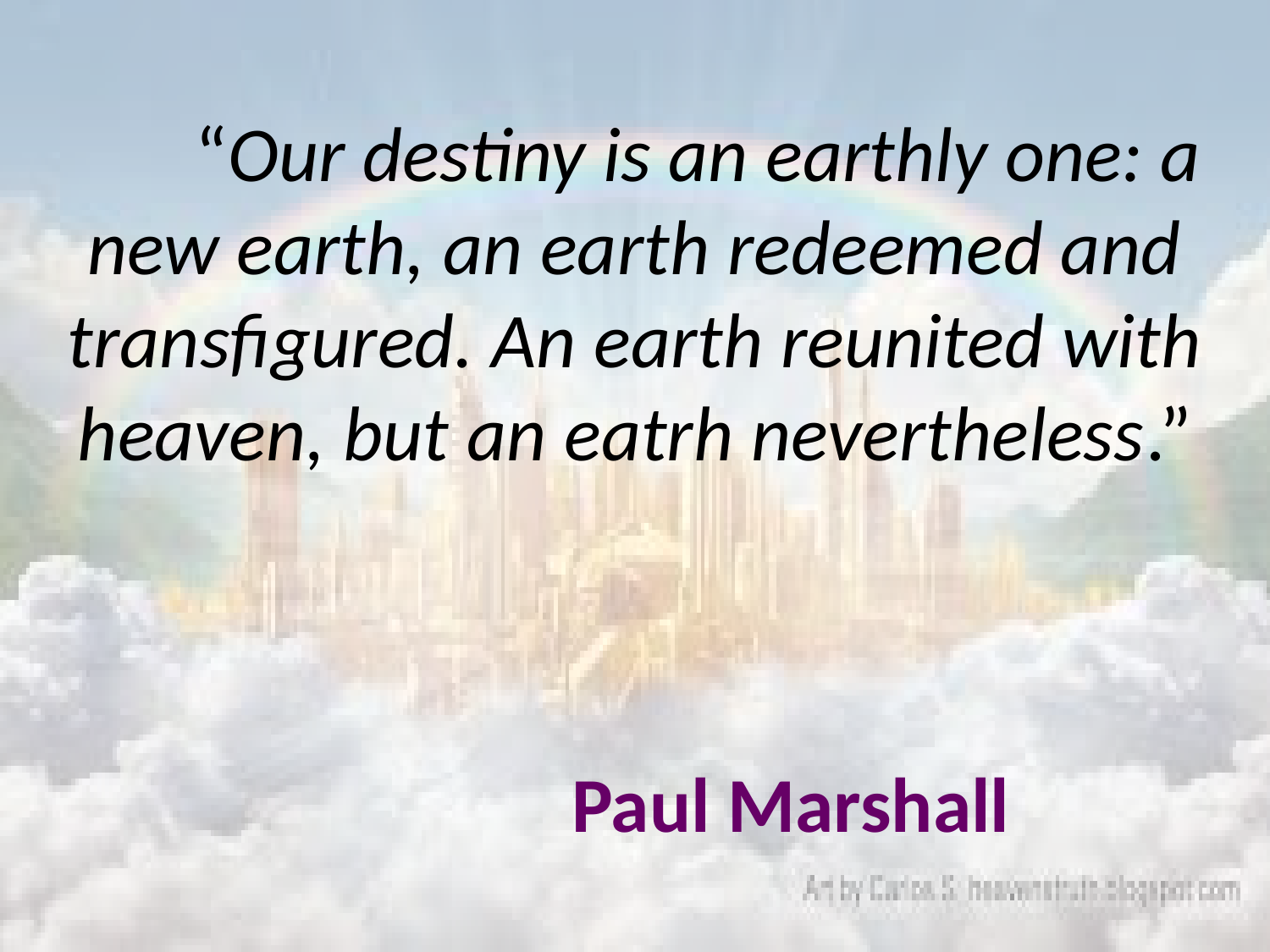

# “Our destiny is an earthly one: a new earth, an earth redeemed and transfigured. An earth reunited with heaven, but an eatrh nevertheless.” Paul Marshall